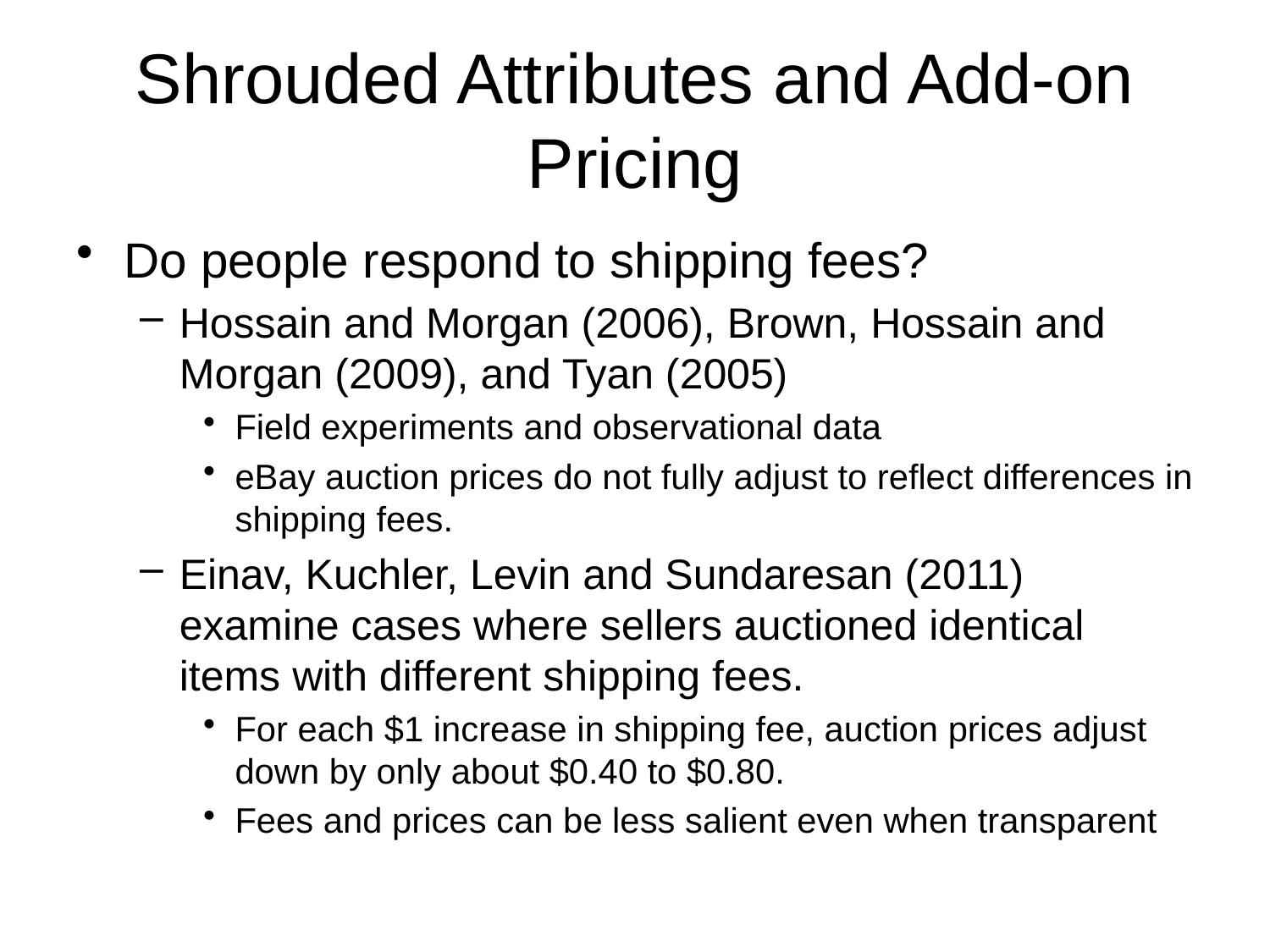

# Shrouded Attributes and Add-on Pricing
Do people respond to shipping fees?
Hossain and Morgan (2006), Brown, Hossain and Morgan (2009), and Tyan (2005)
Field experiments and observational data
eBay auction prices do not fully adjust to reflect differences in shipping fees.
Einav, Kuchler, Levin and Sundaresan (2011) examine cases where sellers auctioned identical items with different shipping fees.
For each $1 increase in shipping fee, auction prices adjust down by only about $0.40 to $0.80.
Fees and prices can be less salient even when transparent